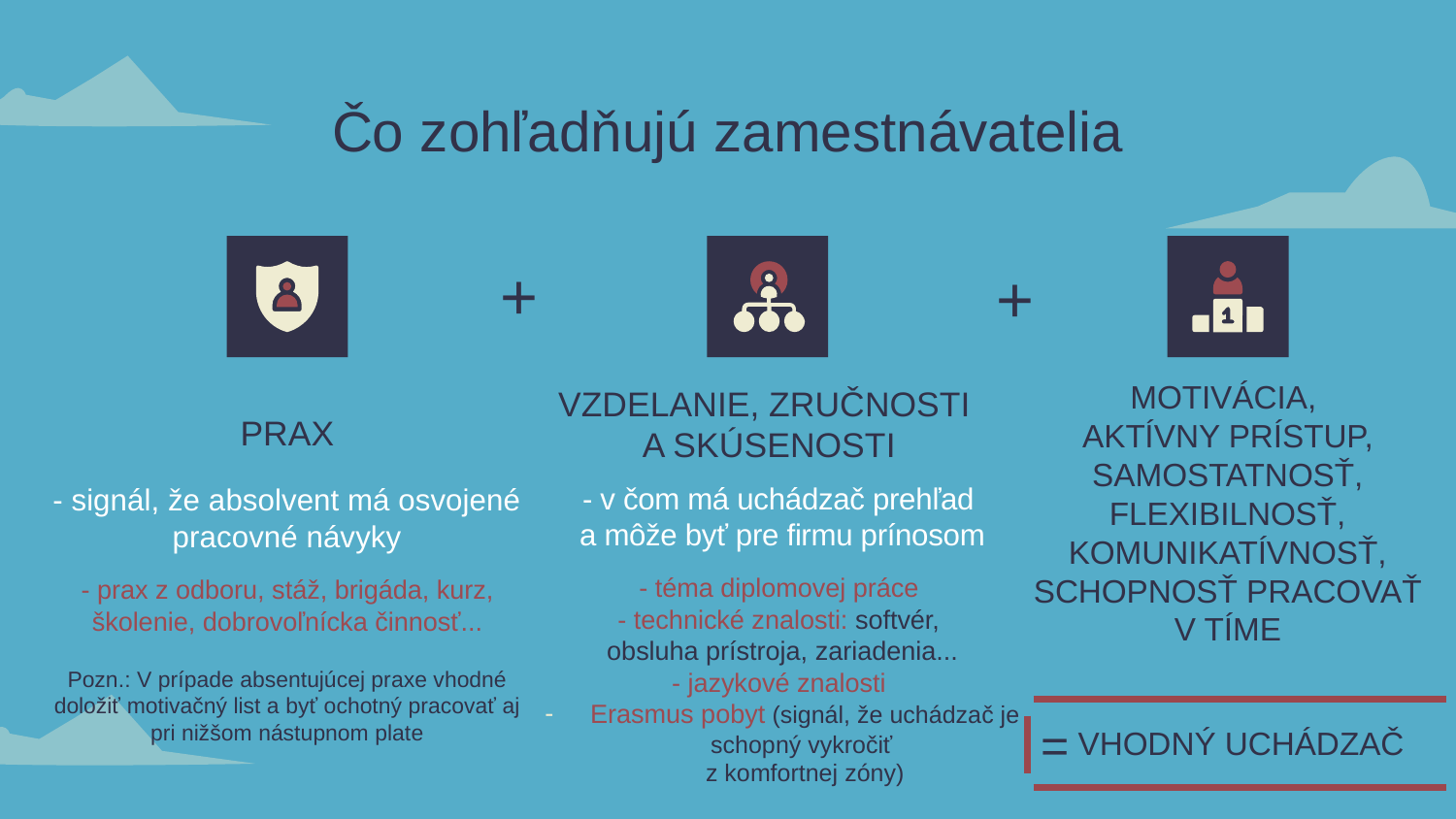

# Čo zohľadňujú zamestnávatelia

+
+
MOTIVÁCIA,
AKTÍVNY PRÍSTUP, SAMOSTATNOSŤ,
FLEXIBILNOSŤ,
KOMUNIKATÍVNOSŤ,
SCHOPNOSŤ PRACOVAŤ V TÍME
PRAX
VZDELANIE, ZRUČNOSTI
A SKÚSENOSTI
- v čom má uchádzač prehľad
a môže byť pre firmu prínosom

- téma diplomovej práce
- technické znalosti: softvér,
obsluha prístroja, zariadenia...
- jazykové znalosti
Erasmus pobyt (signál, že uchádzač je schopný vykročiť
z komfortnej zóny)
- signál, že absolvent má osvojené pracovné návyky

- prax z odboru, stáž, brigáda, kurz, školenie, dobrovoľnícka činnosť...

Pozn.: V prípade absentujúcej praxe vhodné doložiť motivačný list a byť ochotný pracovať aj pri nižšom nástupnom plate
=
VHODNÝ UCHÁDZAČ